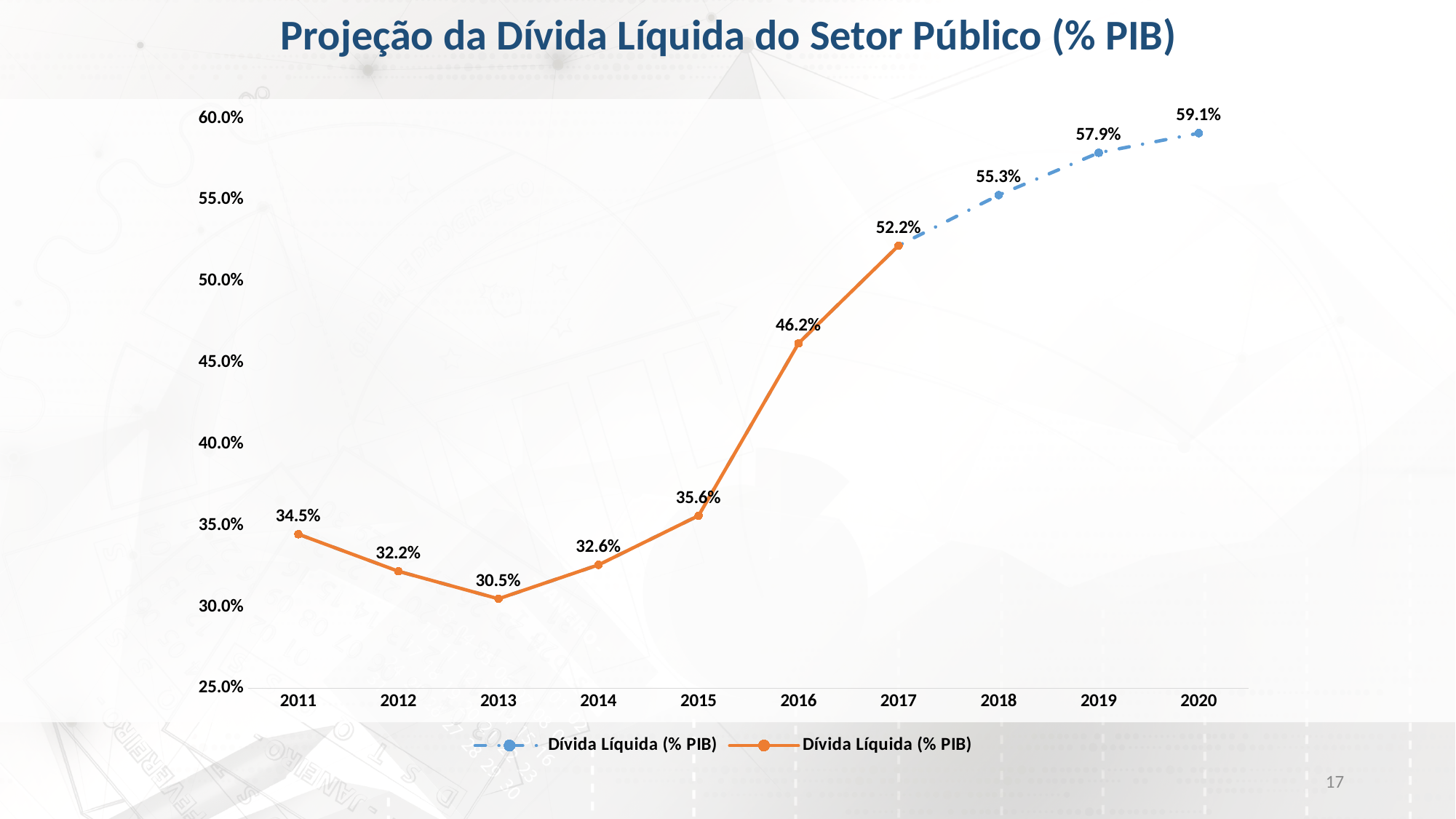

Projeção da Dívida Líquida do Setor Público (% PIB)

### Chart

| Category | Dívida Líquida (% PIB) | Dívida Líquida (% PIB) |
|---|---|---|
| 2011 | 0.3447018356379273 | 0.3447018356379273 |
| 2012 | 0.3219439968260375 | 0.3219439968260375 |
| 2013 | 0.30503583727270034 | 0.30503583727270034 |
| 2014 | 0.32586300410611896 | 0.32586300410611896 |
| 2015 | 0.3561141432569484 | 0.3561141432569484 |
| 2016 | 0.462 | 0.462 |
| 2017 | 0.522 | 0.522 |
| 2018 | 0.5529999999999999 | None |
| 2019 | 0.579 | None |
| 2020 | 0.591 | None |
17